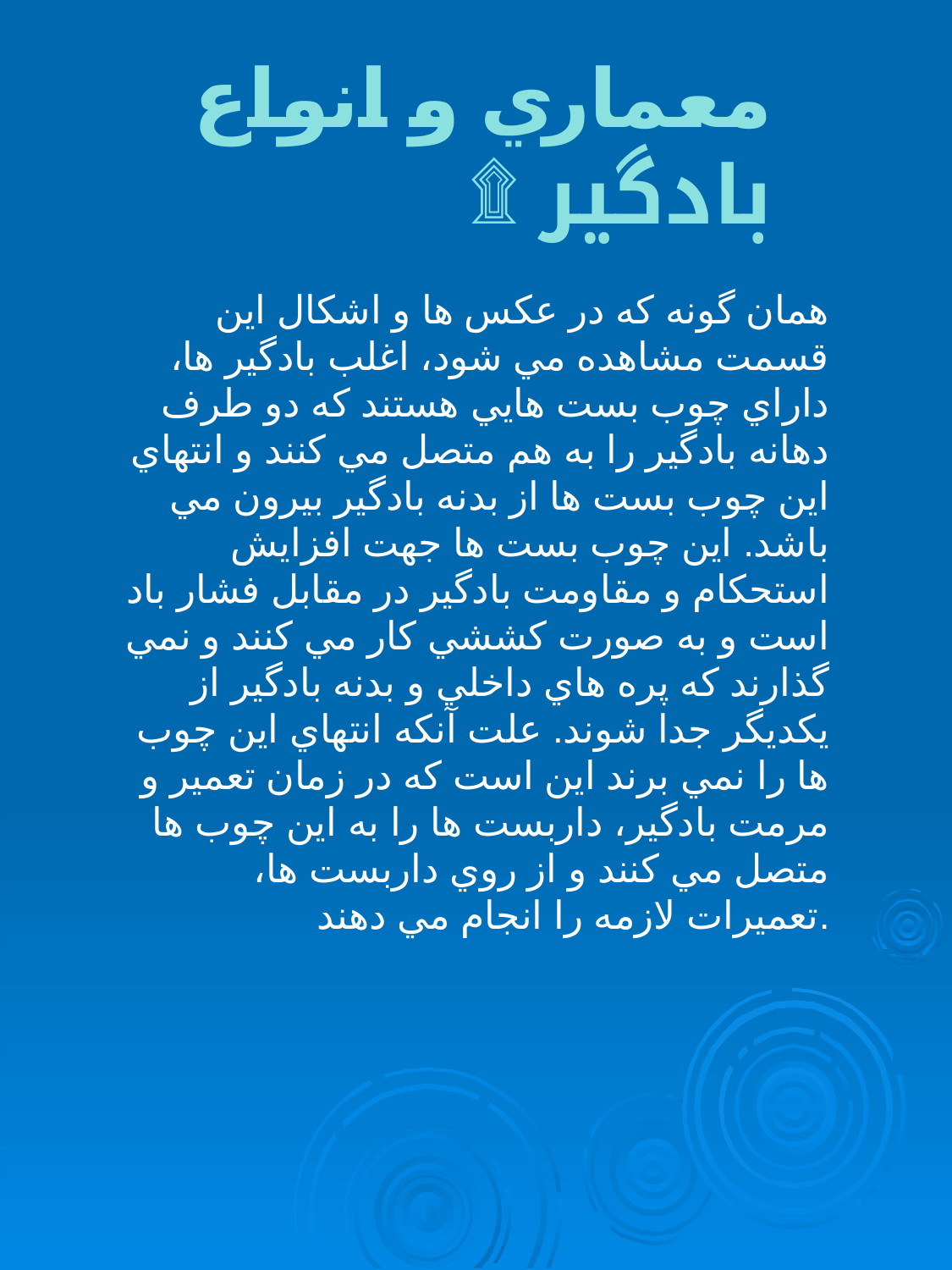

معماري و انواع بادگير ۩
همان گونه كه در عكس ها و اشكال اين قسمت مشاهده مي شود، اغلب بادگير ها، داراي چوب بست هايي هستند كه دو طرف دهانه بادگير را به هم متصل مي كنند و انتهاي اين چوب بست ها از بدنه بادگير بيرون مي باشد. اين چوب بست ها جهت افزايش استحكام و مقاومت بادگير در مقابل فشار باد است و به صورت كششي كار مي كنند و نمي گذارند كه پره هاي داخلي و بدنه بادگير از يكديگر جدا شوند. علت آنكه انتهاي اين چوب ها را نمي برند اين است كه در زمان تعمير و مرمت بادگير، داربست ها را به اين چوب ها متصل مي كنند و از روي داربست ها، تعميرات لازمه را انجام مي دهند.